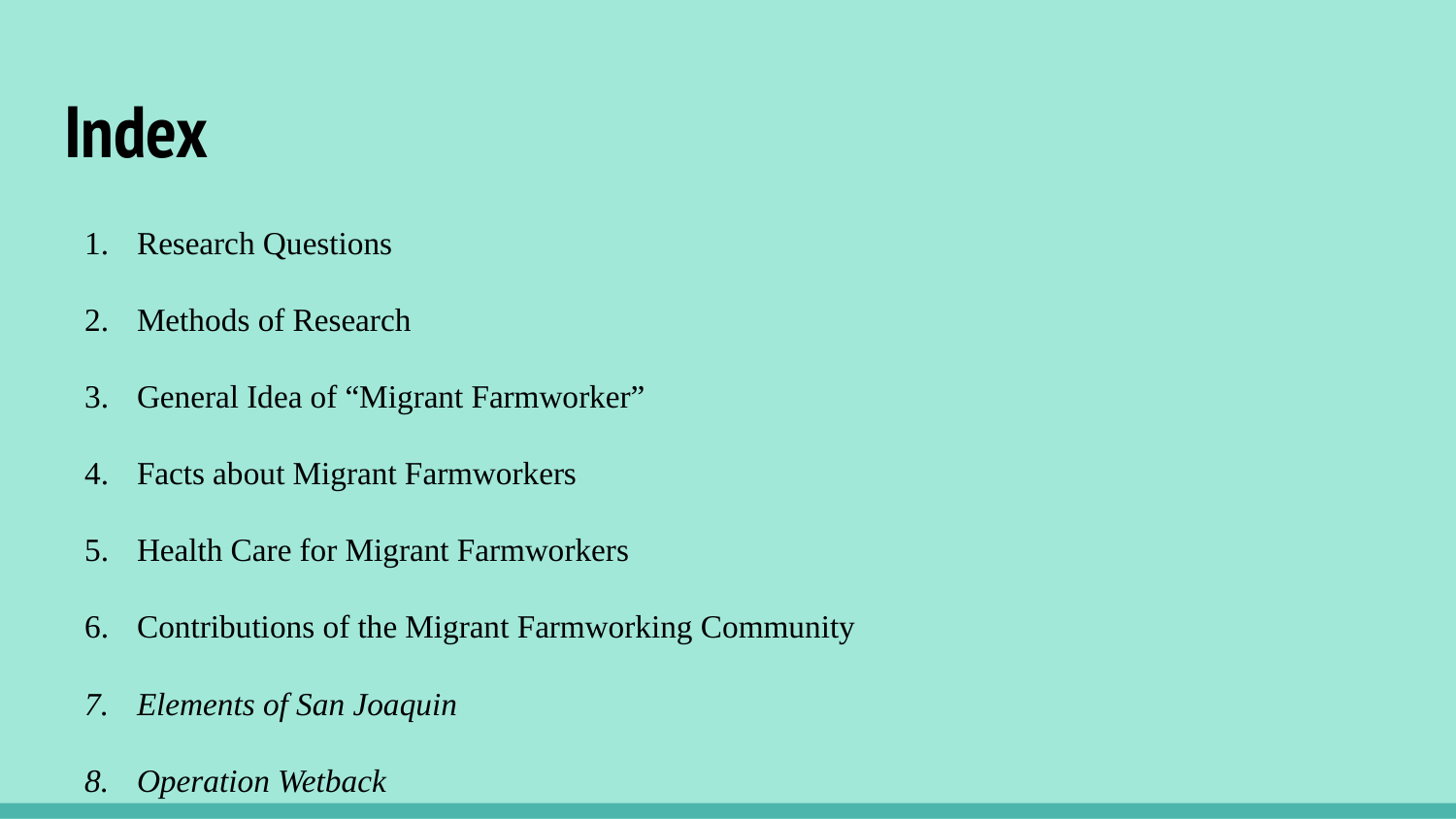

# Index
Research Questions
Methods of Research
General Idea of “Migrant Farmworker”
Facts about Migrant Farmworkers
Health Care for Migrant Farmworkers
Contributions of the Migrant Farmworking Community
Elements of San Joaquin
Operation Wetback
Under the Feet of Jesus
Conclusions
Bibliography